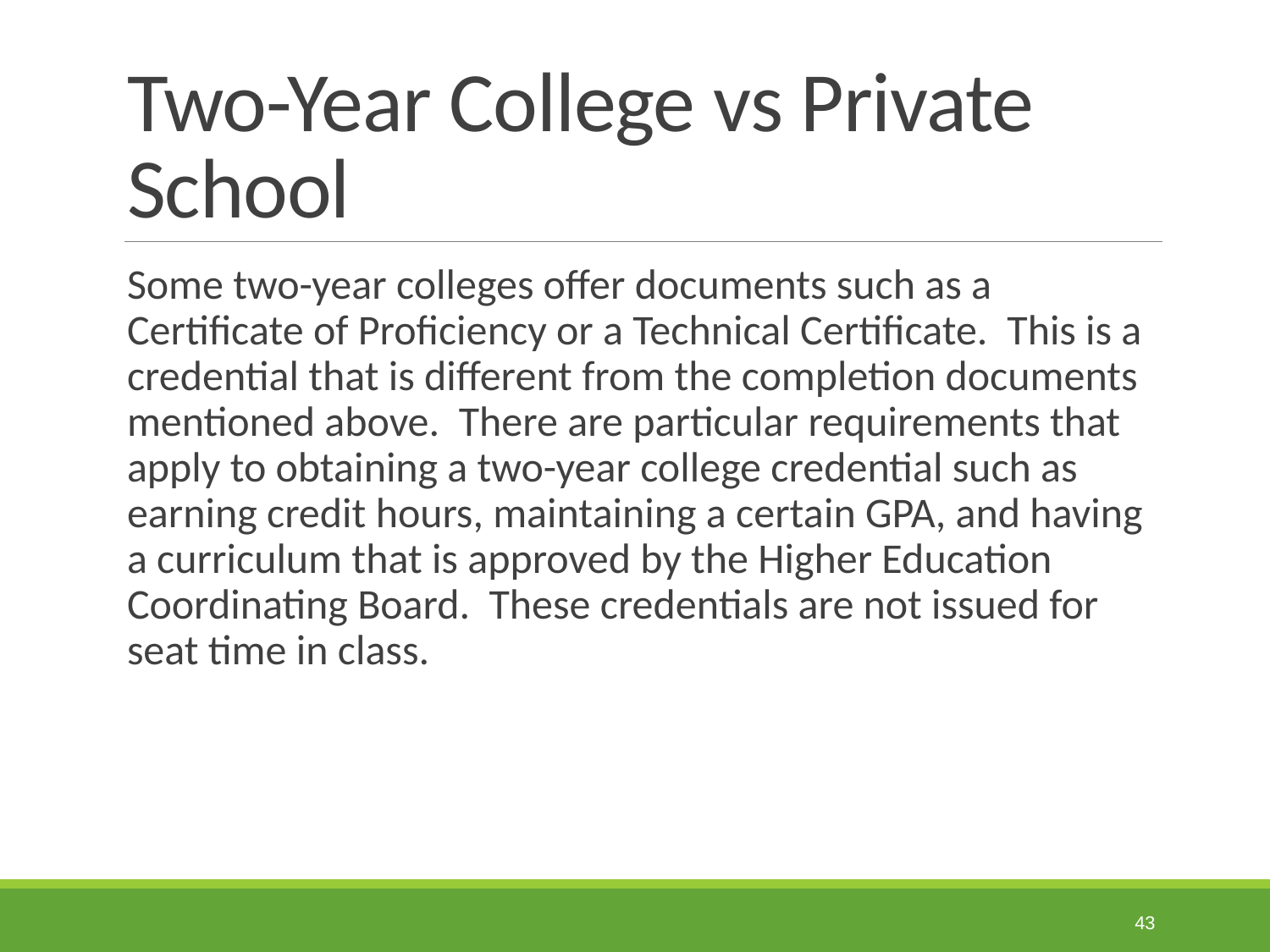

# Two-Year College vs Private School
Some two-year colleges offer documents such as a Certificate of Proficiency or a Technical Certificate.  This is a credential that is different from the completion documents mentioned above.  There are particular requirements that apply to obtaining a two-year college credential such as earning credit hours, maintaining a certain GPA, and having a curriculum that is approved by the Higher Education Coordinating Board.  These credentials are not issued for seat time in class.

43